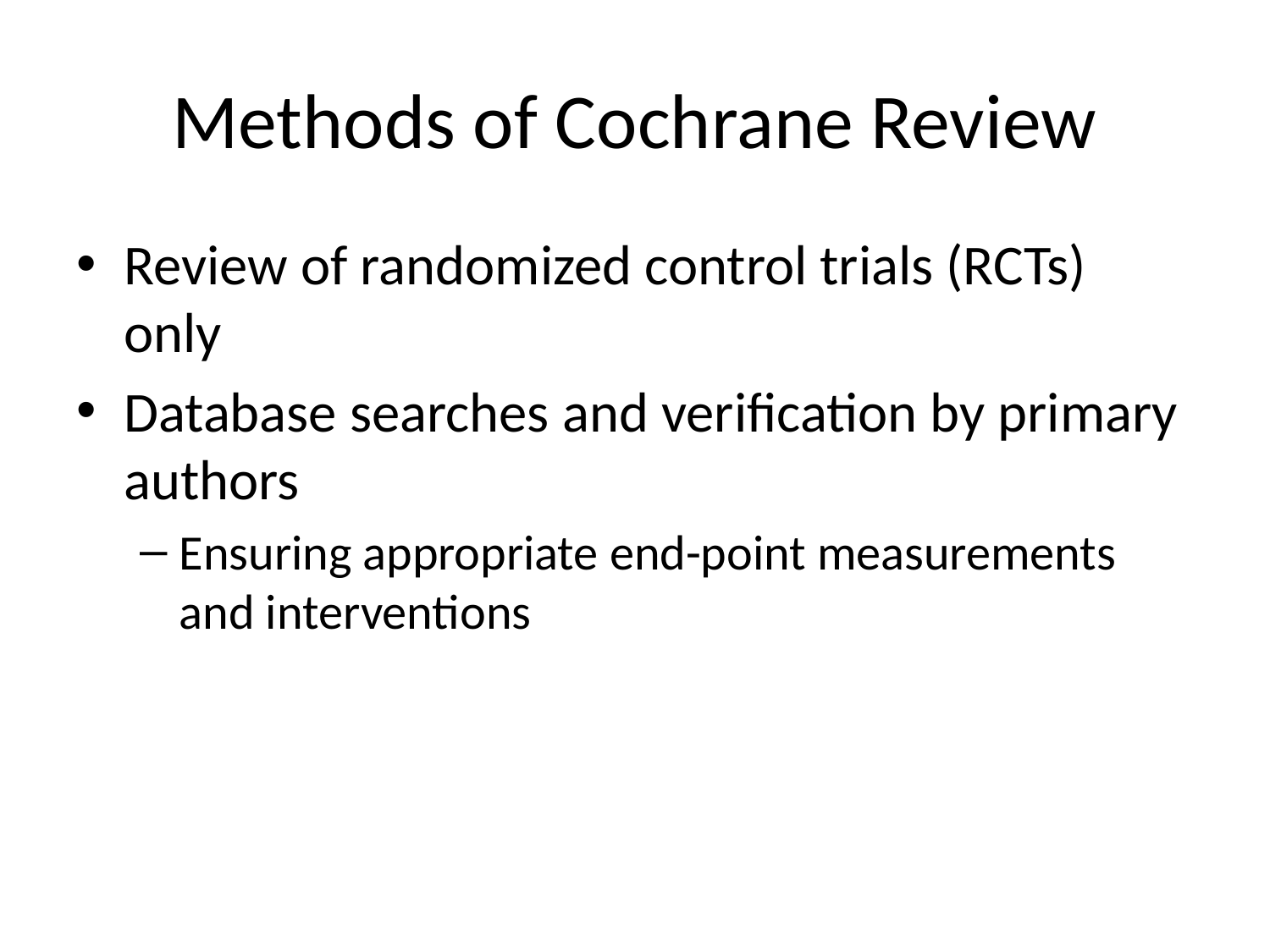

# Methods of Cochrane Review
Review of randomized control trials (RCTs) only
Database searches and verification by primary authors
Ensuring appropriate end-point measurements and interventions